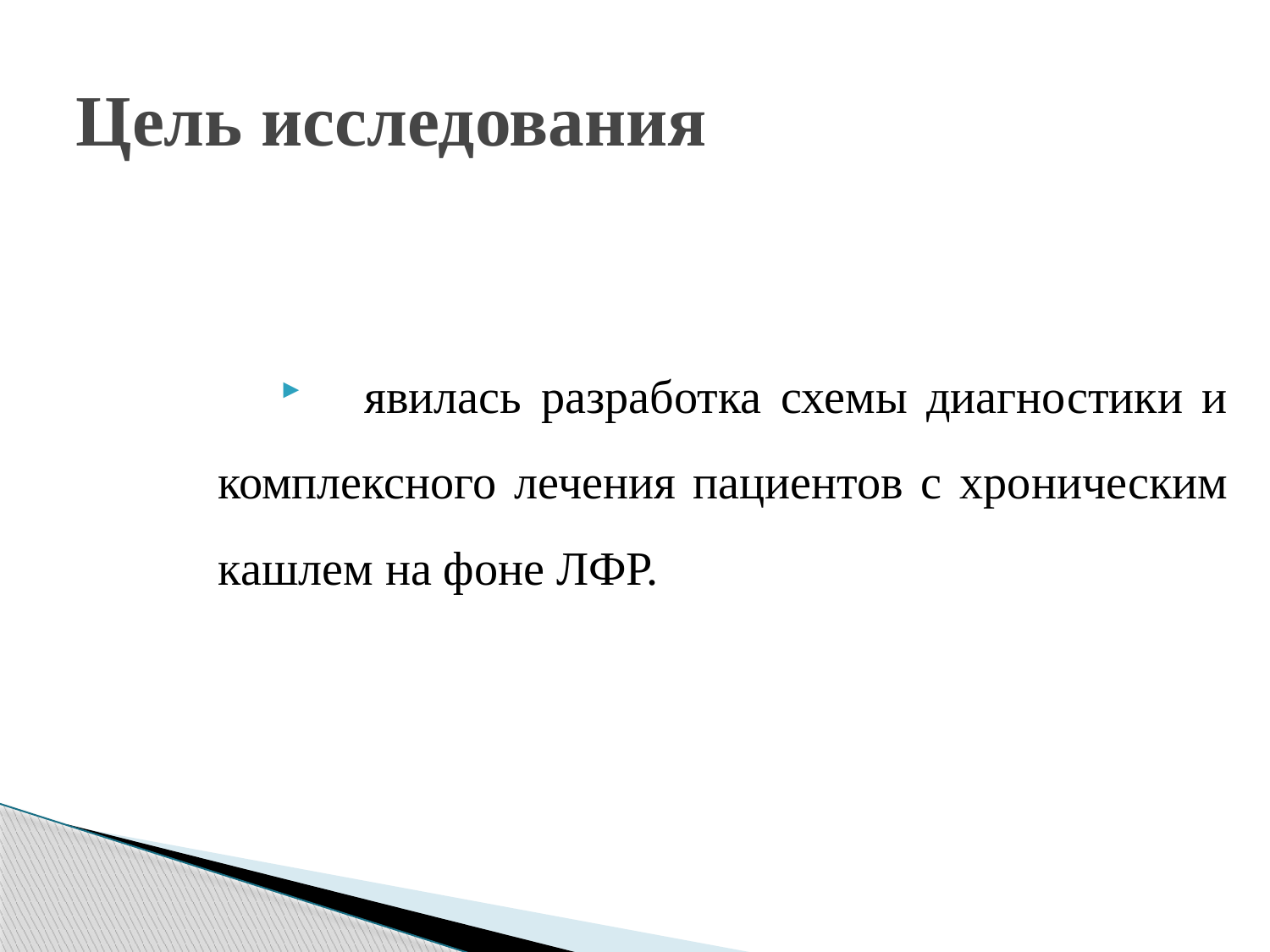

# Цель исследования

   явилась разработка схемы диагностики и комплексного лечения пациентов с хроническим кашлем на фоне ЛФР.